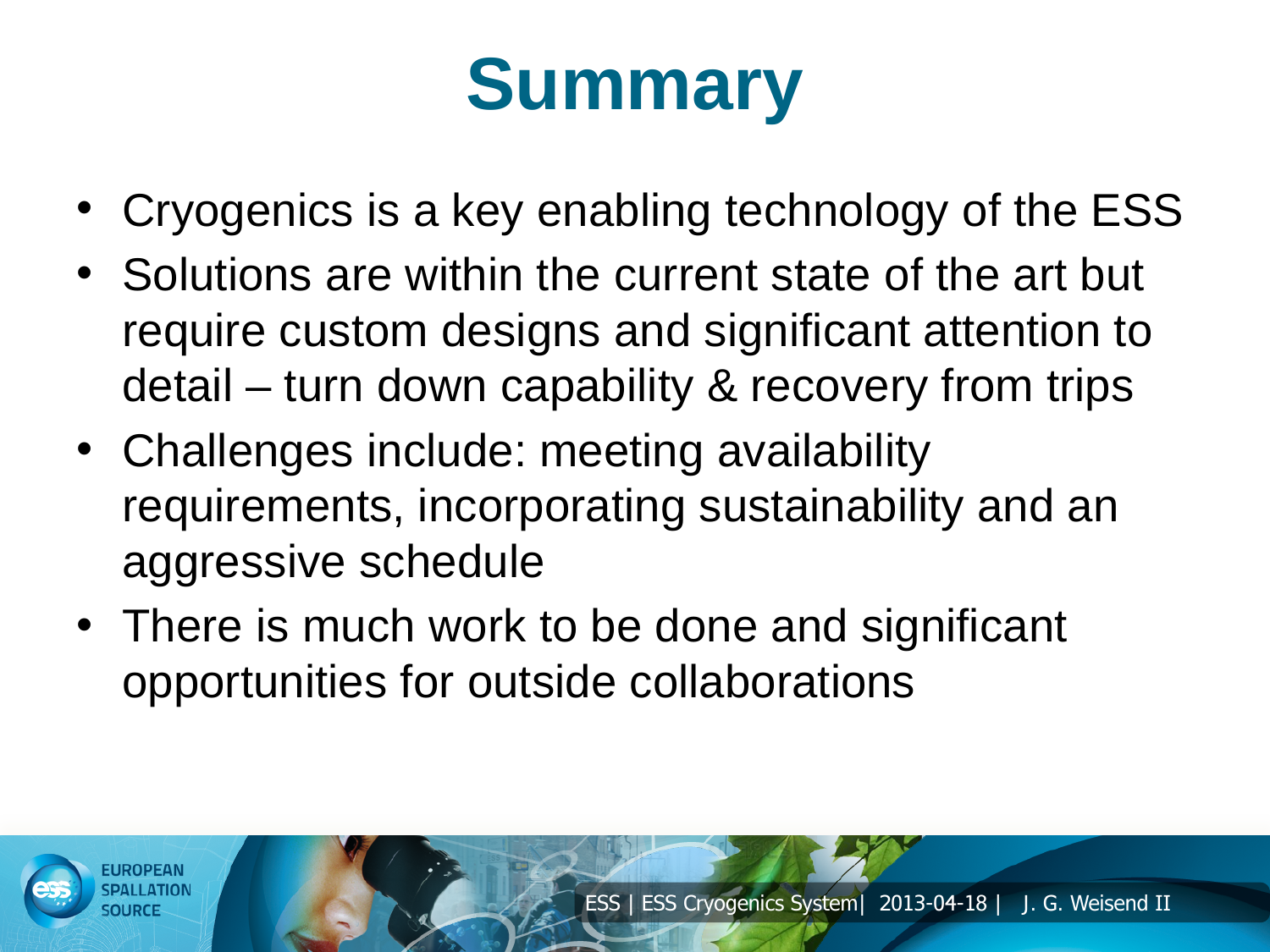

# Summary
Cryogenics is a key enabling technology of the ESS
Solutions are within the current state of the art but require custom designs and significant attention to detail – turn down capability & recovery from trips
Challenges include: meeting availability requirements, incorporating sustainability and an aggressive schedule
There is much work to be done and significant opportunities for outside collaborations